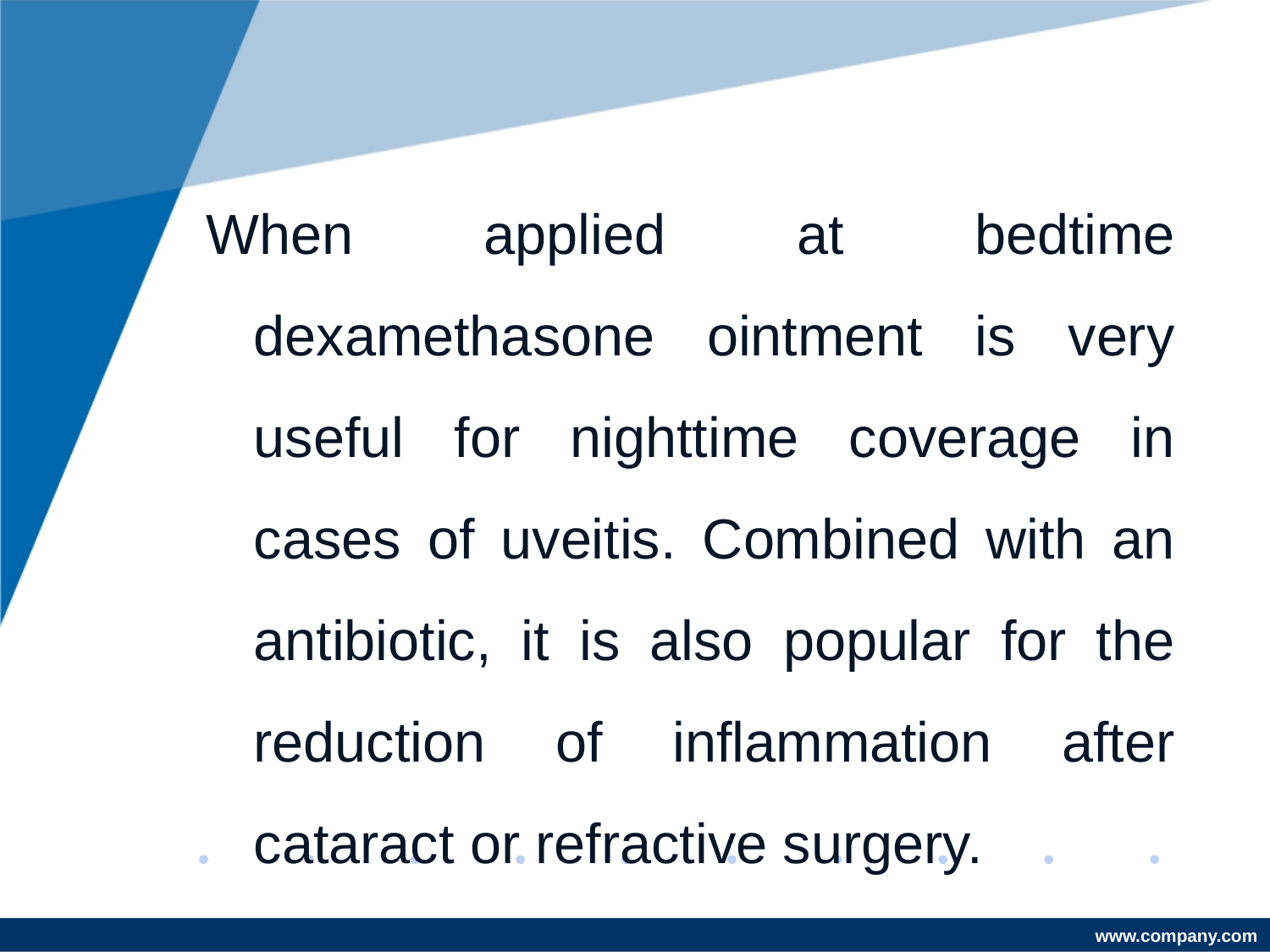

When applied at bedtime dexamethasone ointment is very useful for nighttime coverage in cases of uveitis. Combined with an antibiotic, it is also popular for the reduction of inflammation after cataract or refractive surgery.